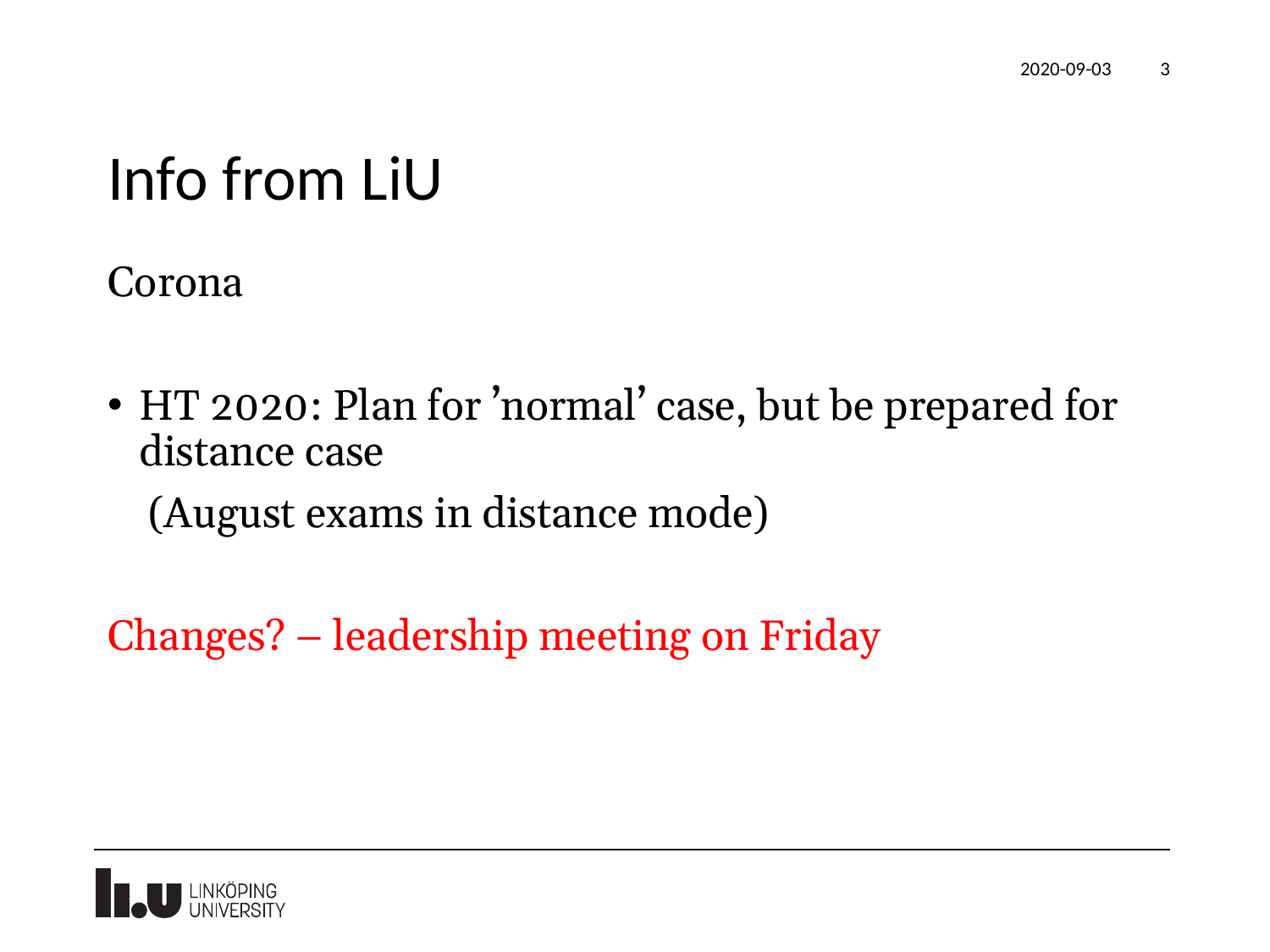

2020-09-03

3
# Info from LiU
Corona

HT 2020: Plan for ’normal’ case, but be prepared for distance case
    (August exams in distance mode)

Changes? – leadership meeting on Friday